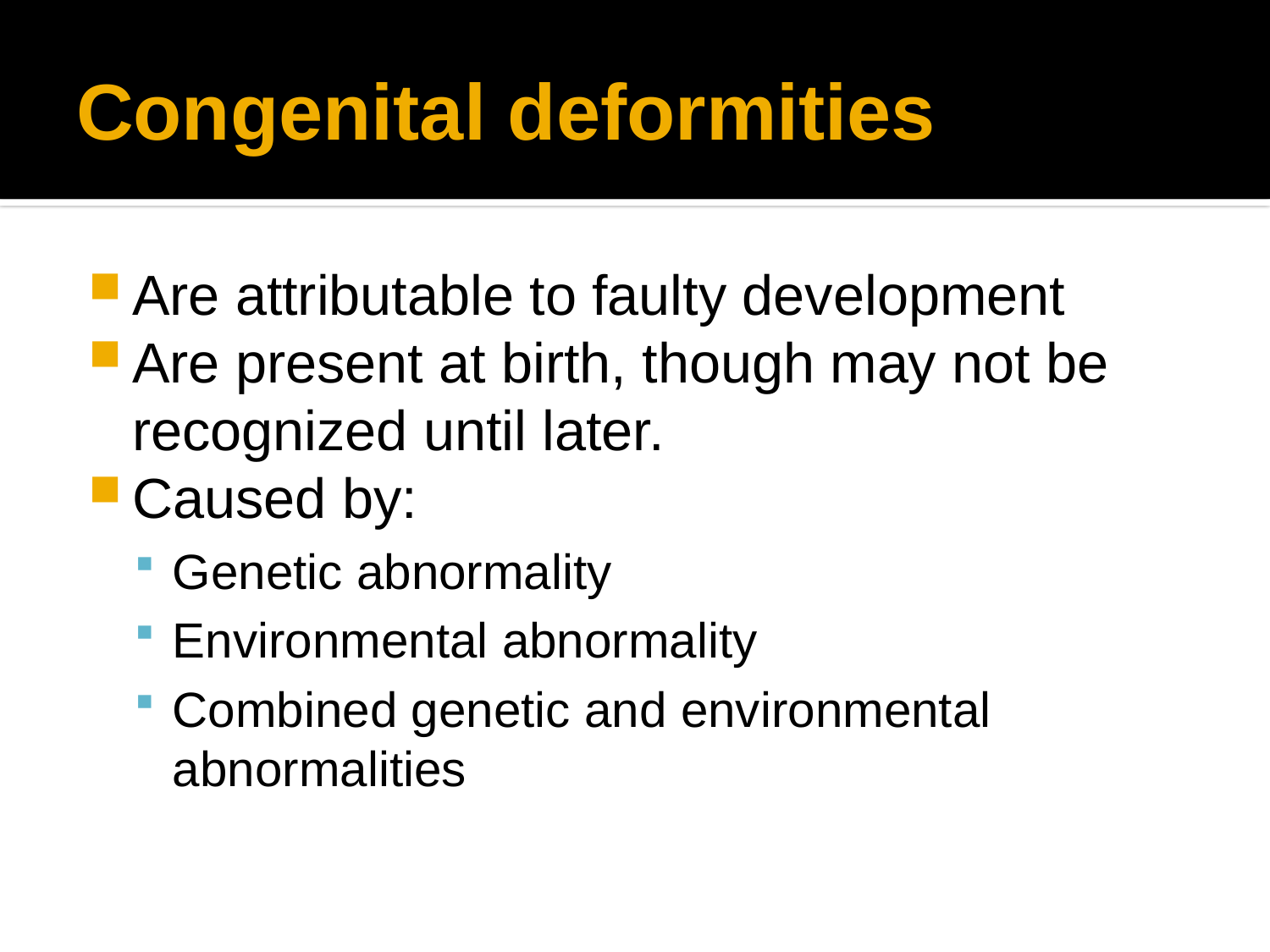

# Congenital deformities
Are attributable to faulty development
Are present at birth, though may not be recognized until later.
Caused by:
Genetic abnormality
Environmental abnormality
Combined genetic and environmental abnormalities